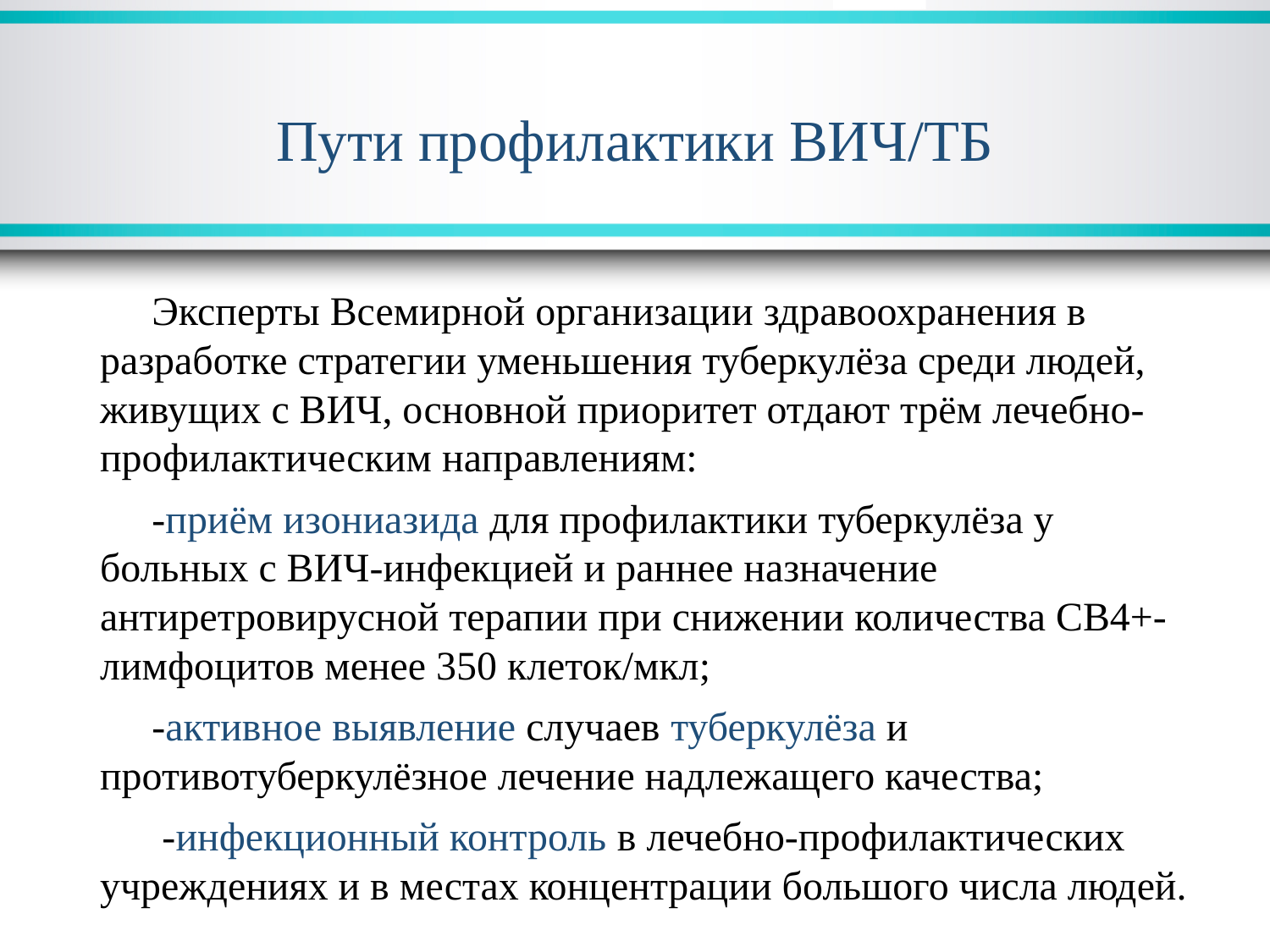

# Пути профилактики ВИЧ/ТБ
Эксперты Всемирной организации здравоохранения в разработке стратегии уменьшения туберкулёза среди людей, живущих с ВИЧ, основной приоритет отдают трём лечебно-профилактическим направлениям:
-приём изониазида для профилактики туберкулёза у больных с ВИЧ-инфекцией и раннее назначение антиретровирусной терапии при снижении количества СВ4+-лимфоцитов менее 350 клеток/мкл;
-активное выявление случаев туберкулёза и противотуберкулёзное лечение надлежащего качества;
 -инфекционный контроль в лечебно-профилактических учреждениях и в местах концентрации большого числа людей.